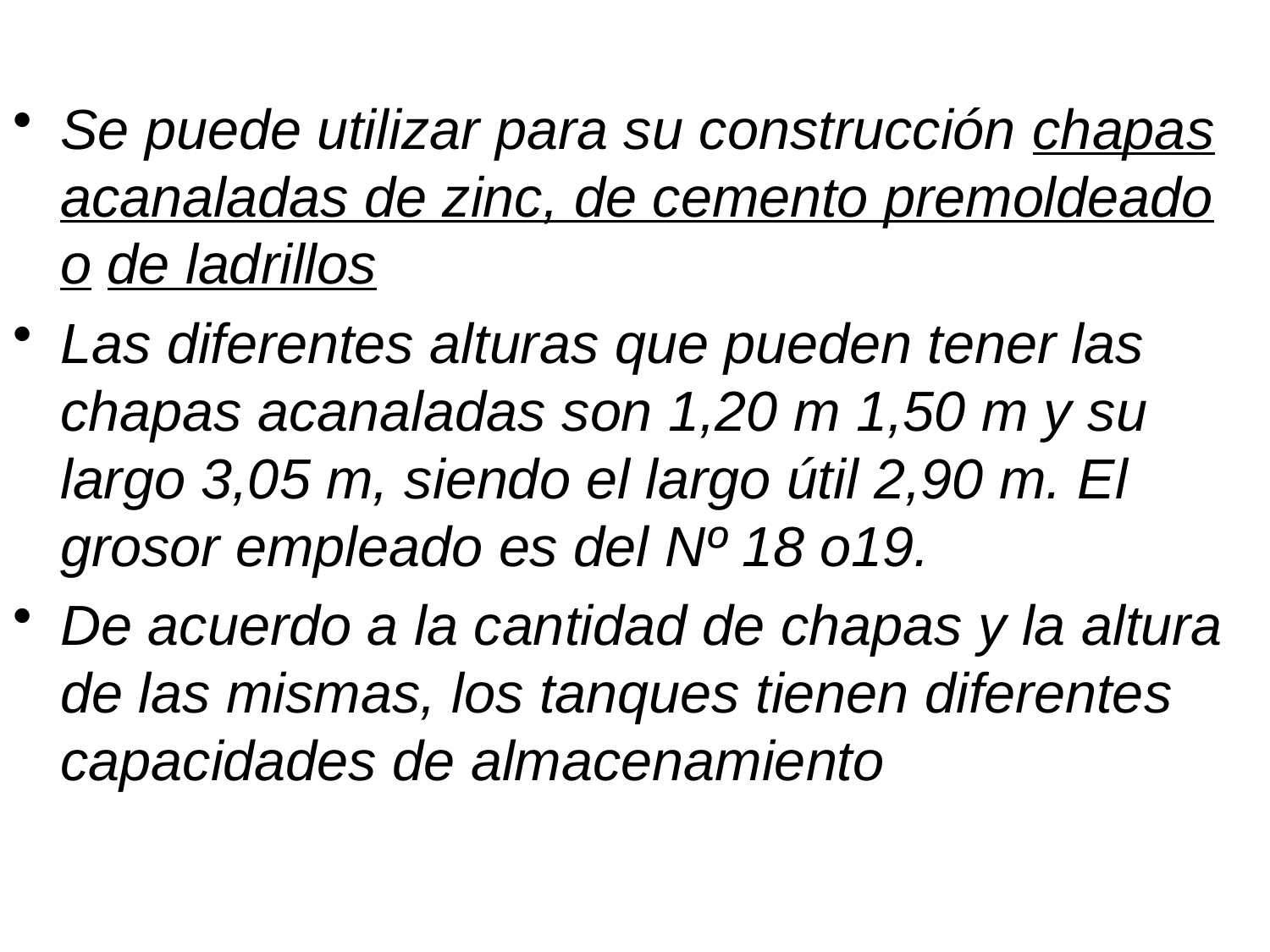

#
Se puede utilizar para su construcción chapas acanaladas de zinc, de cemento premoldeado o de ladrillos
Las diferentes alturas que pueden tener las chapas acanaladas son 1,20 m 1,50 m y su largo 3,05 m, siendo el largo útil 2,90 m. El grosor empleado es del Nº 18 o19.
De acuerdo a la cantidad de chapas y la altura de las mismas, los tanques tienen diferentes capacidades de almacenamiento